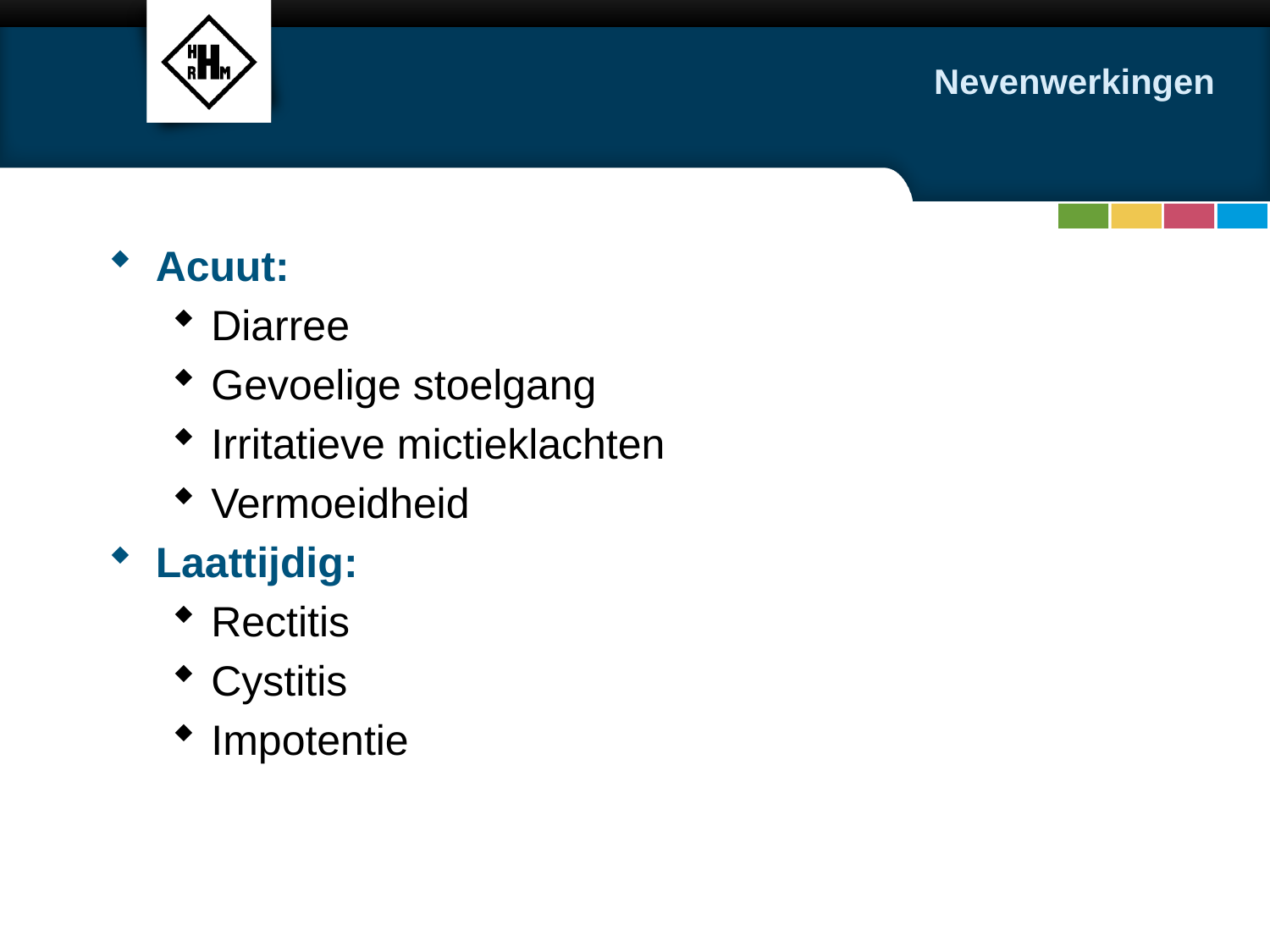

# Nevenwerkingen
Acuut:
Diarree
Gevoelige stoelgang
Irritatieve mictieklachten
Vermoeidheid
Laattijdig:
Rectitis
Cystitis
Impotentie